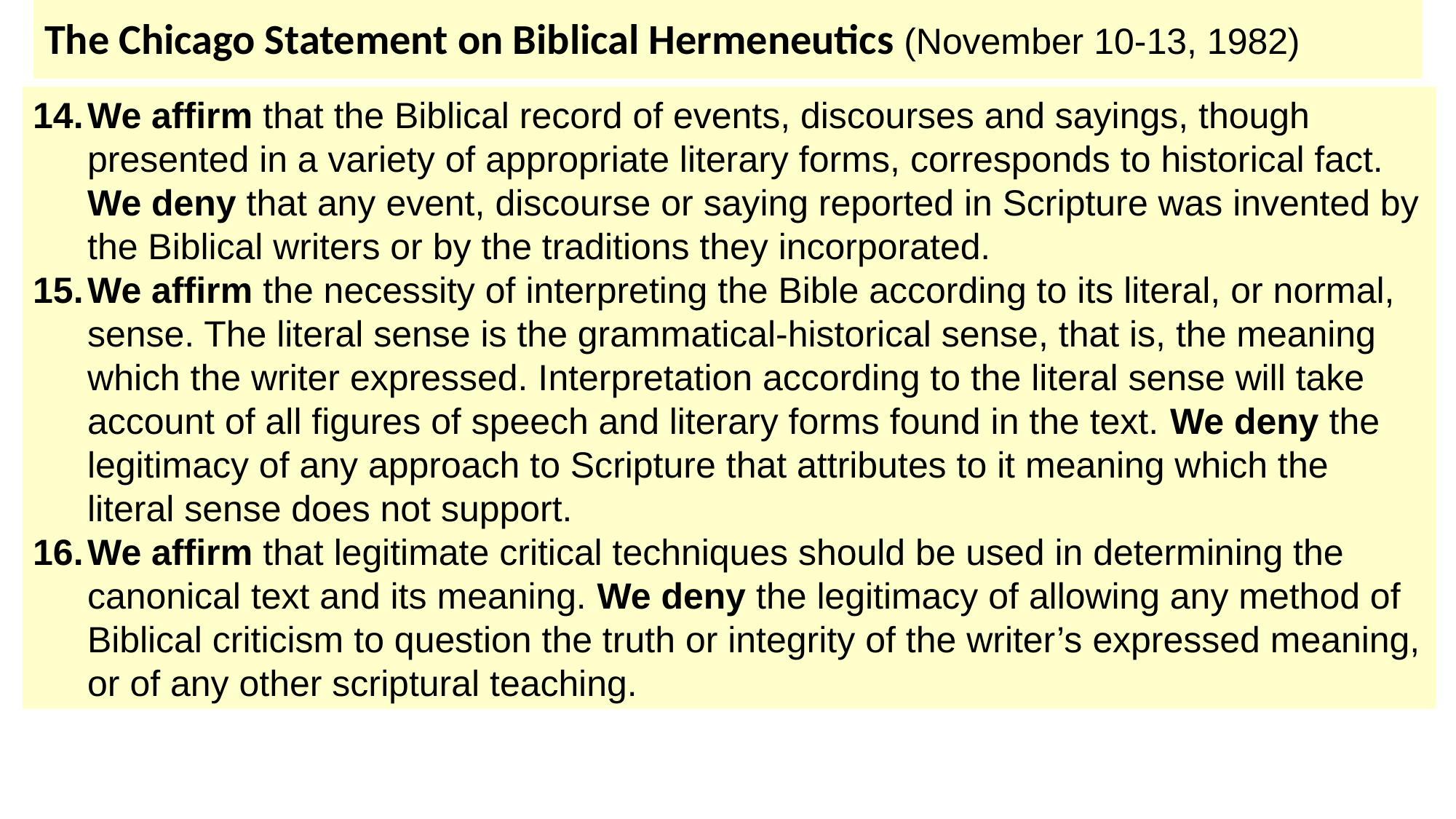

# The Chicago Statement on Biblical Hermeneutics (November 10-13, 1982)
We affirm that the Biblical record of events, discourses and sayings, though presented in a variety of appropriate literary forms, corresponds to historical fact. We deny that any event, discourse or saying reported in Scripture was invented by the Biblical writers or by the traditions they incorporated.
We affirm the necessity of interpreting the Bible according to its literal, or normal, sense. The literal sense is the grammatical-historical sense, that is, the meaning which the writer expressed. Interpretation according to the literal sense will take account of all figures of speech and literary forms found in the text. We deny the legitimacy of any approach to Scripture that attributes to it meaning which the literal sense does not support.
We affirm that legitimate critical techniques should be used in determining the canonical text and its meaning. We deny the legitimacy of allowing any method of Biblical criticism to question the truth or integrity of the writer’s expressed meaning, or of any other scriptural teaching.